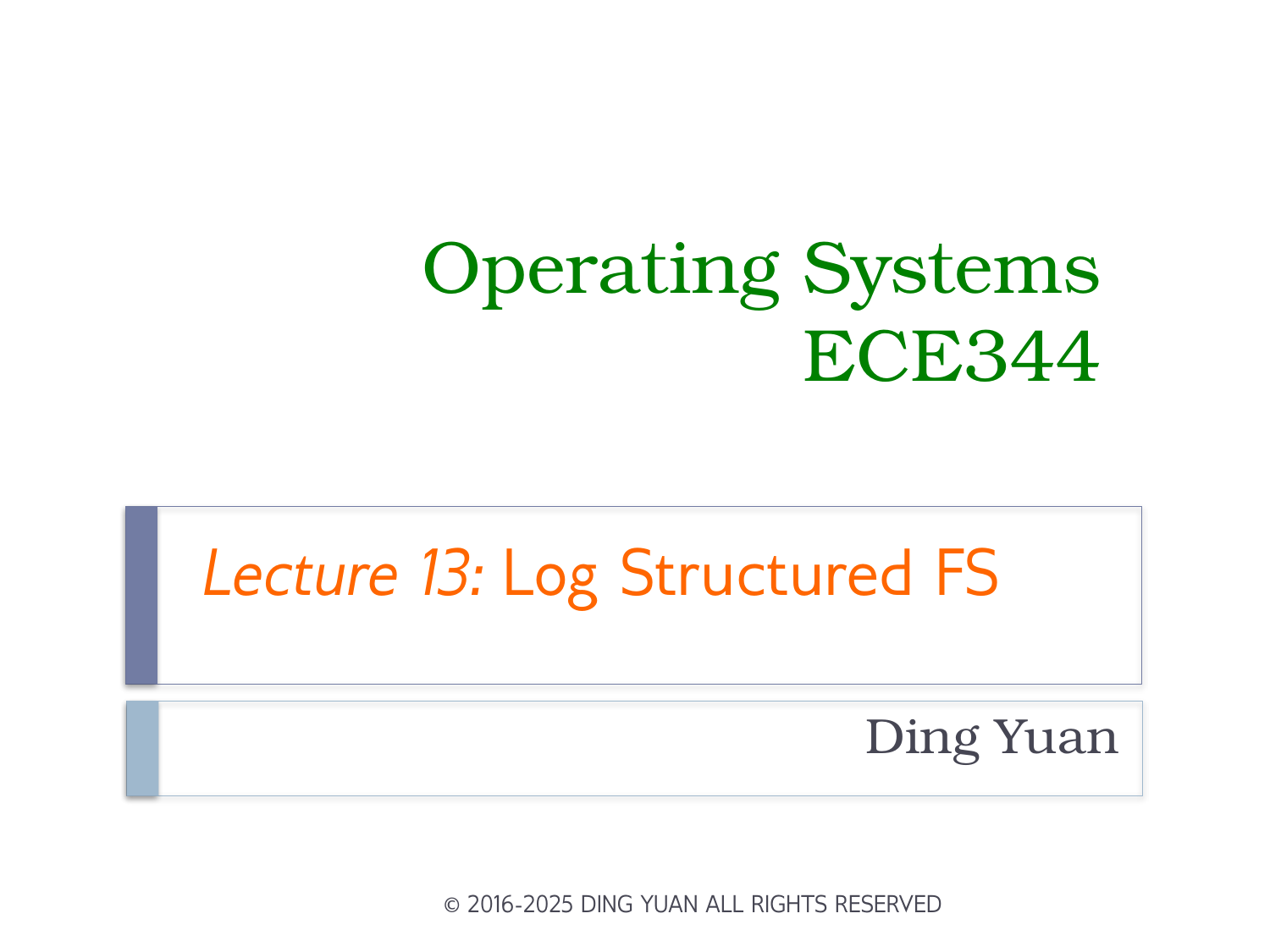

# Operating Systems ECE344
Lecture 13: Log Structured FS
Ding Yuan
© 2016-2025 DING YUAN ALL RIGHTS RESERVED